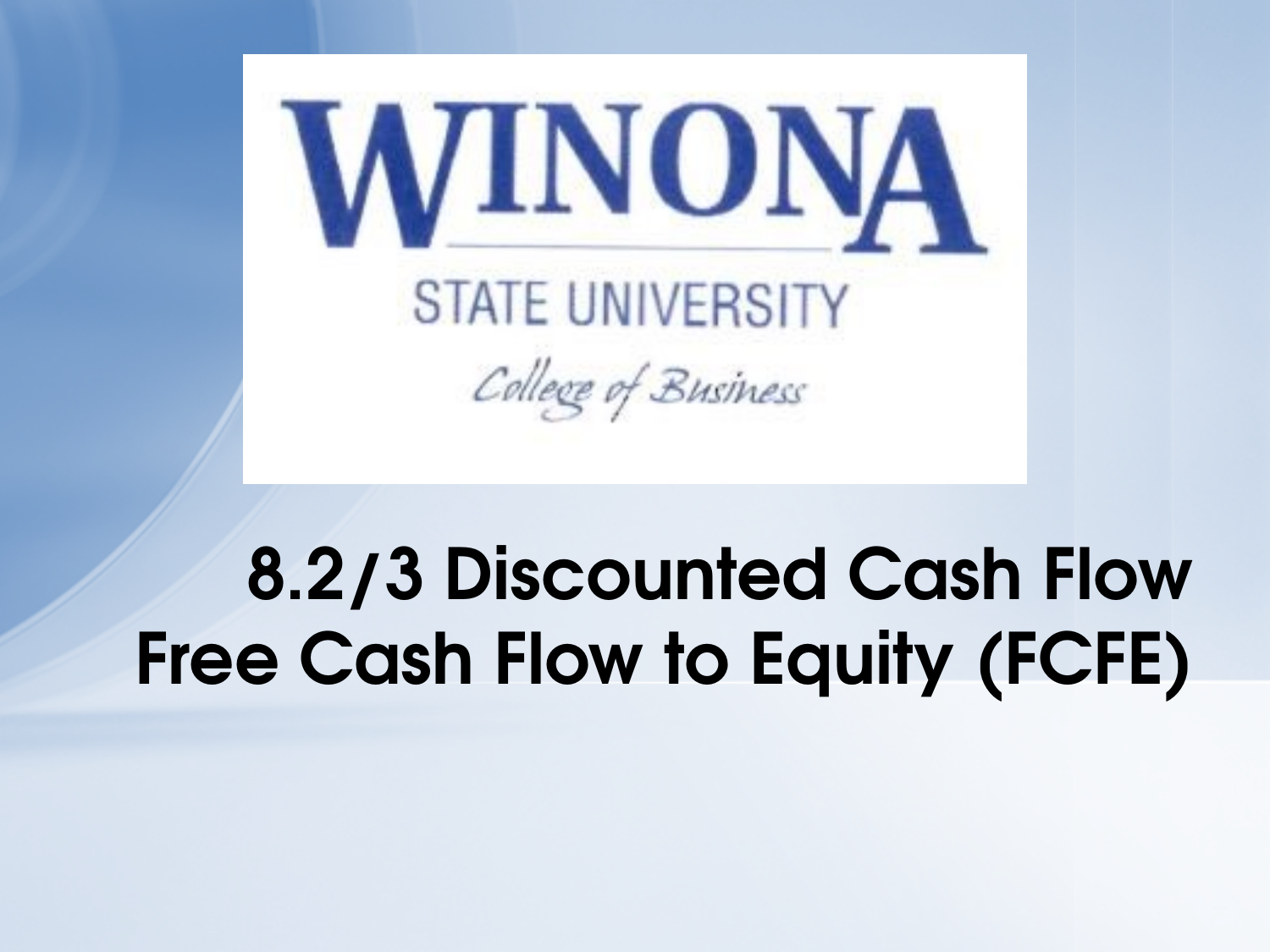

# 8.2/3 Discounted Cash Flow Free Cash Flow to Equity (FCFE)